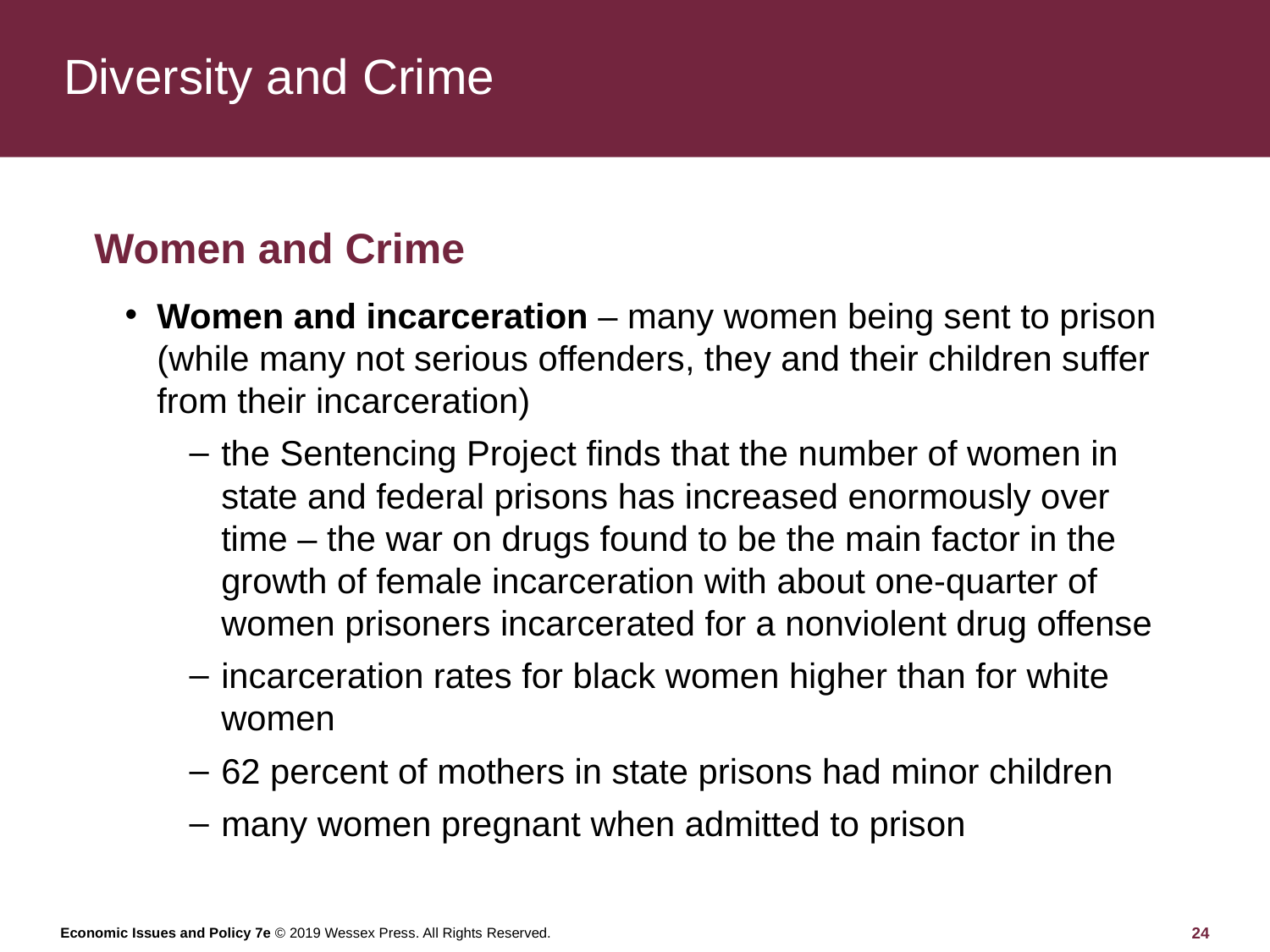

# Diversity and Crime
Women and Crime
Women and incarceration – many women being sent to prison (while many not serious offenders, they and their children suffer from their incarceration)
the Sentencing Project finds that the number of women in state and federal prisons has increased enormously over time – the war on drugs found to be the main factor in the growth of female incarceration with about one-quarter of women prisoners incarcerated for a nonviolent drug offense
incarceration rates for black women higher than for white women
62 percent of mothers in state prisons had minor children
many women pregnant when admitted to prison